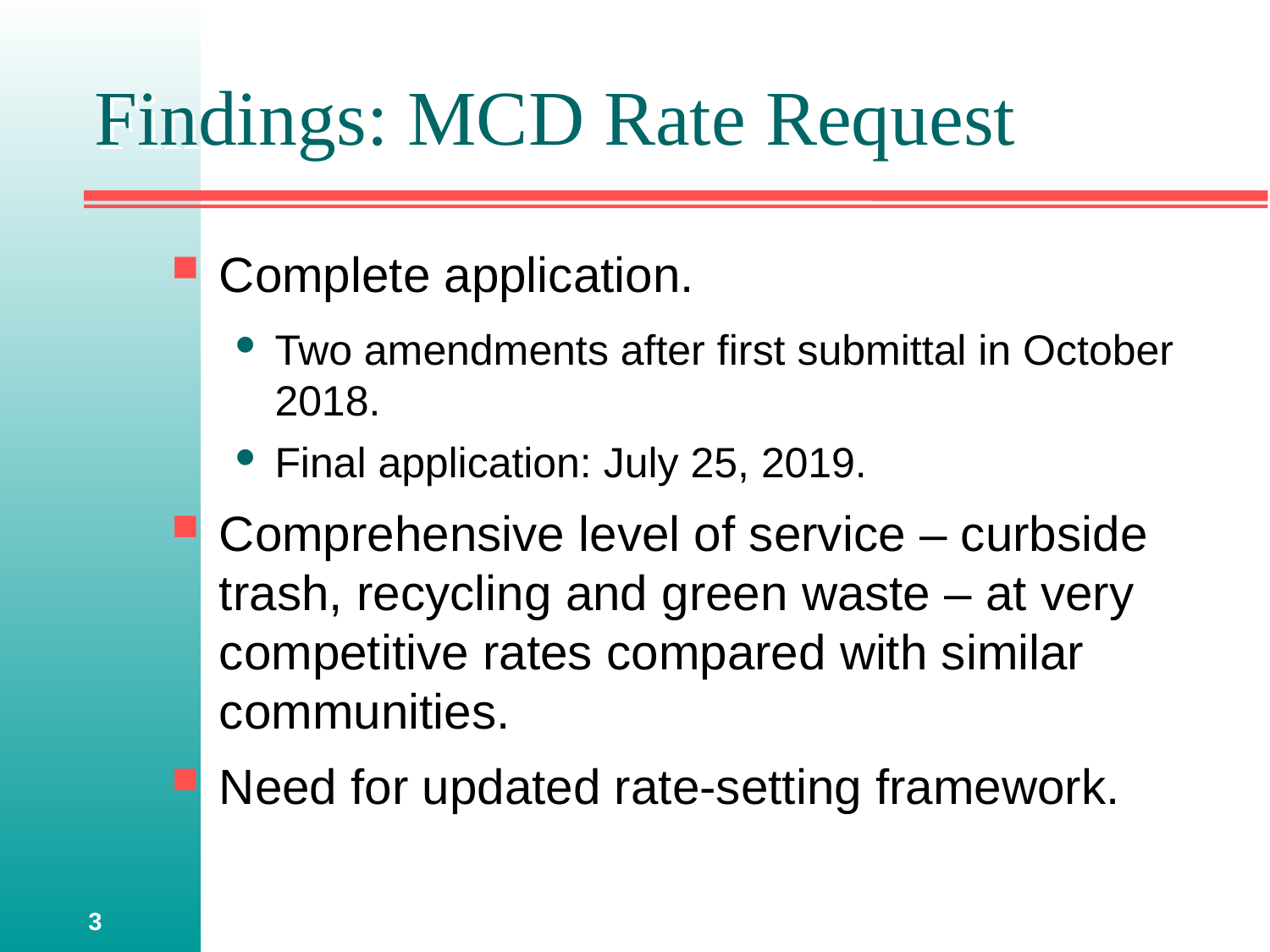

# Findings: MCD Rate Request
Complete application.
Two amendments after first submittal in October 2018.
Final application: July 25, 2019.
Comprehensive level of service – curbside trash, recycling and green waste – at very competitive rates compared with similar communities.
Need for updated rate-setting framework.